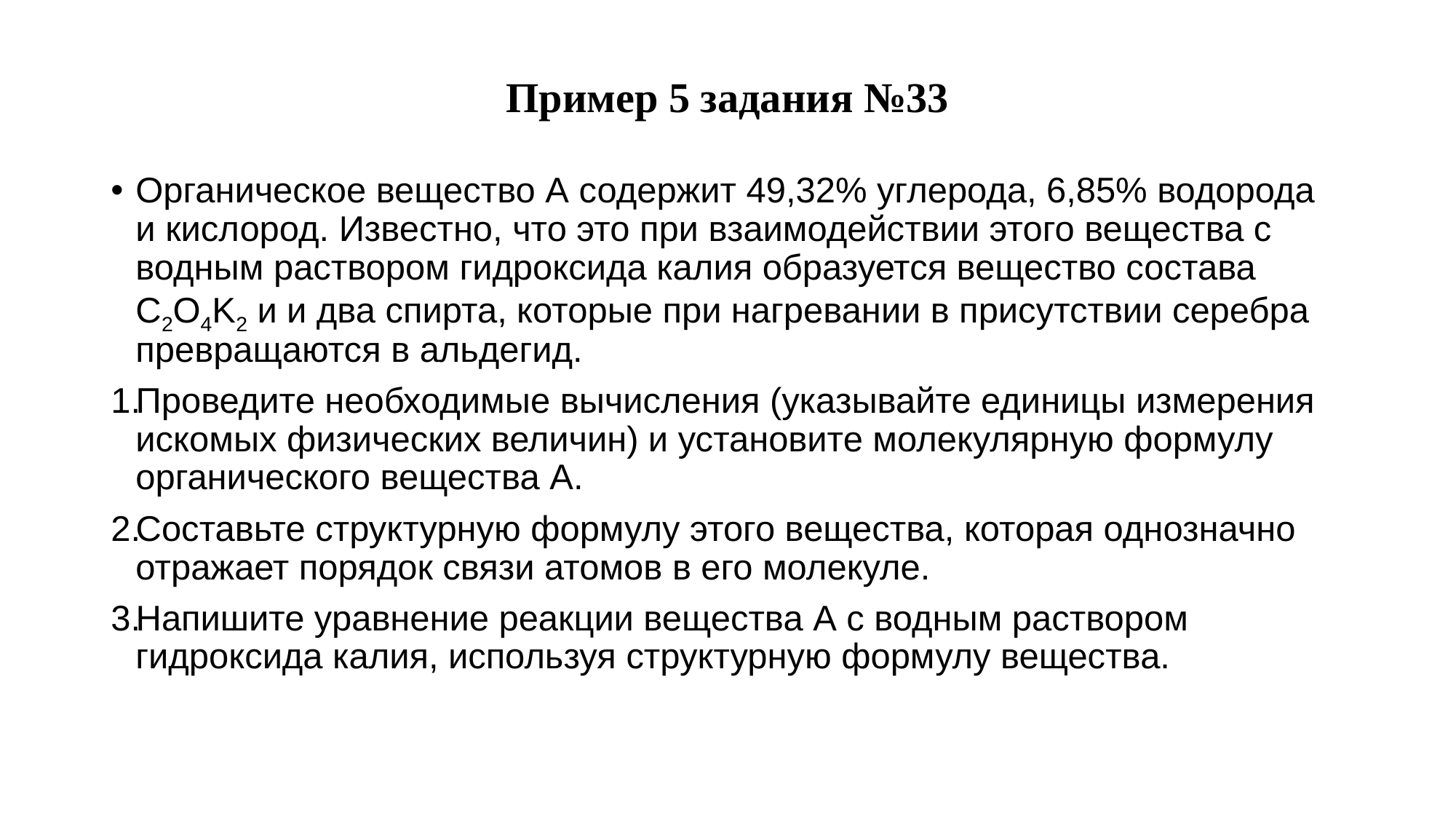

# Пример 5 задания №33
Органическое вещество А содержит 49,32% углерода, 6,85% водорода и кислород. Известно, что это при взаимодействии этого вещества с водным раствором гидроксида калия образуется вещество состава C2O4K2 и и два спирта, которые при нагревании в присутствии серебра превращаются в альдегид.
Проведите необходимые вычисления (указывайте единицы измерения искомых физических величин) и установите молекулярную формулу органического вещества А.
Составьте структурную формулу этого вещества, которая однозначно отражает порядок связи атомов в его молекуле.
Напишите уравнение реакции вещества А с водным раствором гидроксида калия, используя структурную формулу вещества.